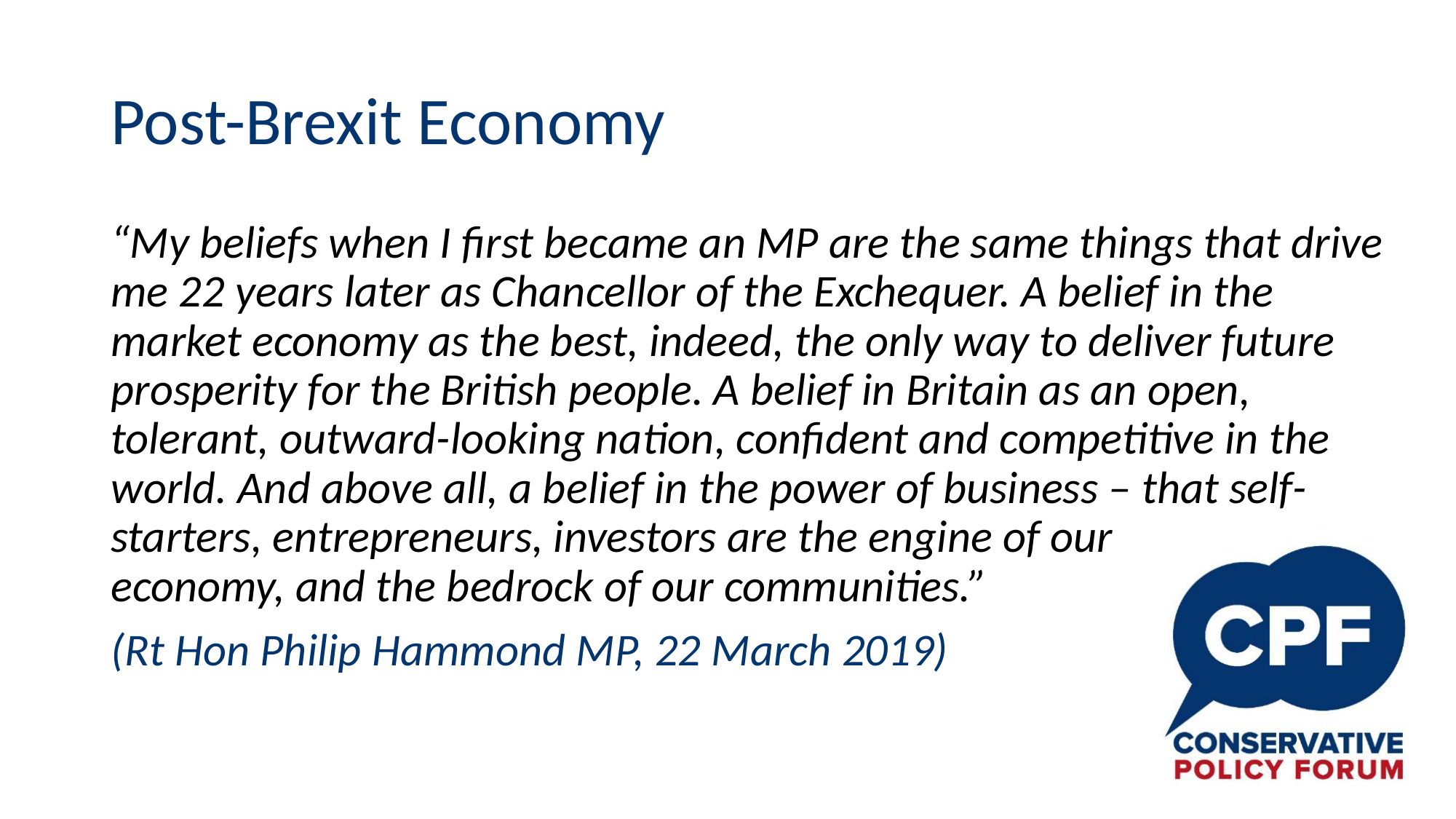

# Post-Brexit Economy
“My beliefs when I first became an MP are the same things that drive me 22 years later as Chancellor of the Exchequer. A belief in the market economy as the best, indeed, the only way to deliver future prosperity for the British people. A belief in Britain as an open, tolerant, outward-looking nation, confident and competitive in the world. And above all, a belief in the power of business – that self-starters, entrepreneurs, investors are the engine of our
economy, and the bedrock of our communities.”
(Rt Hon Philip Hammond MP, 22 March 2019)